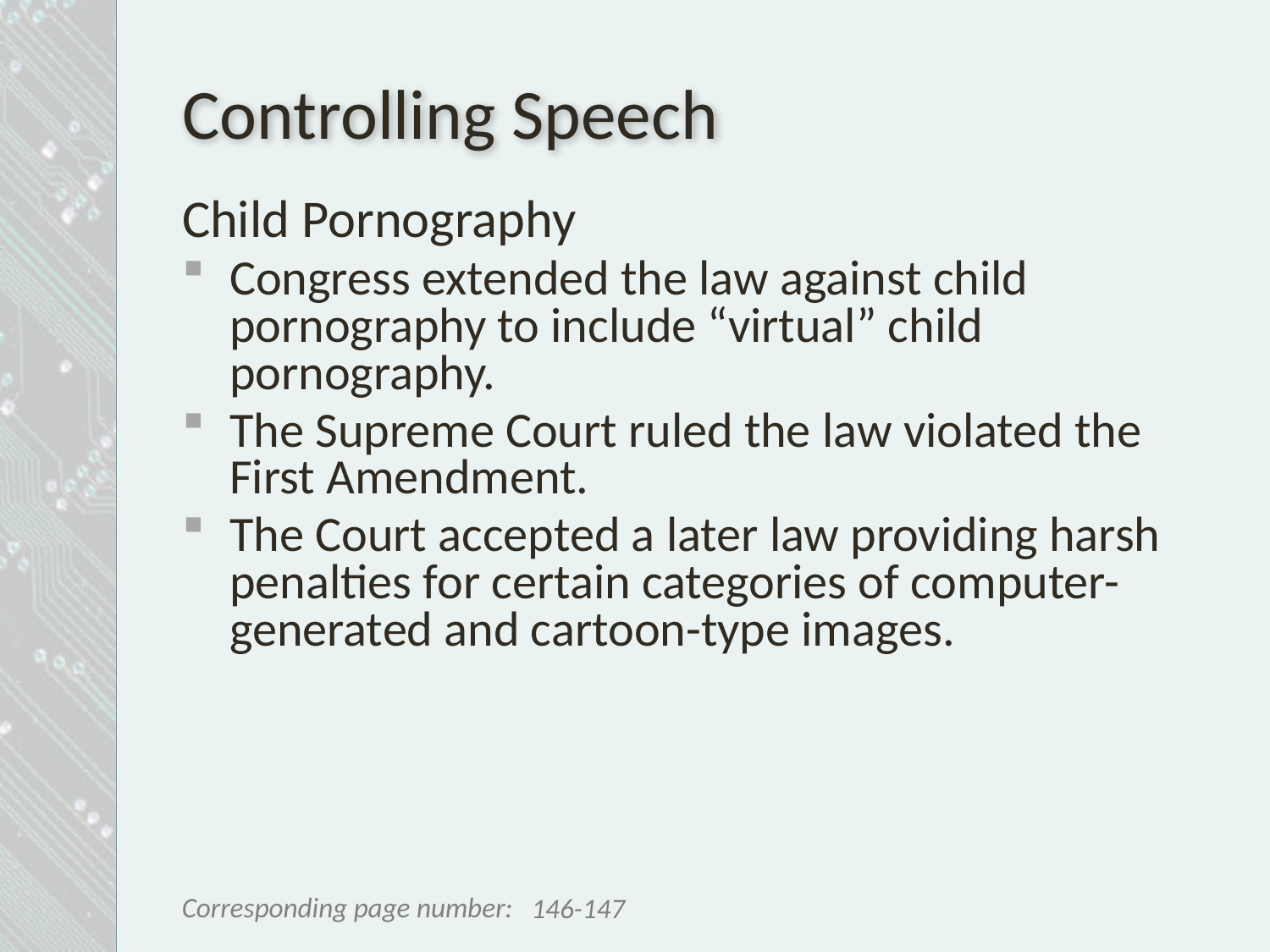

# Controlling Speech
Child Pornography
Congress extended the law against child pornography to include “virtual” child pornography.
The Supreme Court ruled the law violated the First Amendment.
The Court accepted a later law providing harsh penalties for certain categories of computer-generated and cartoon-type images.

146-147